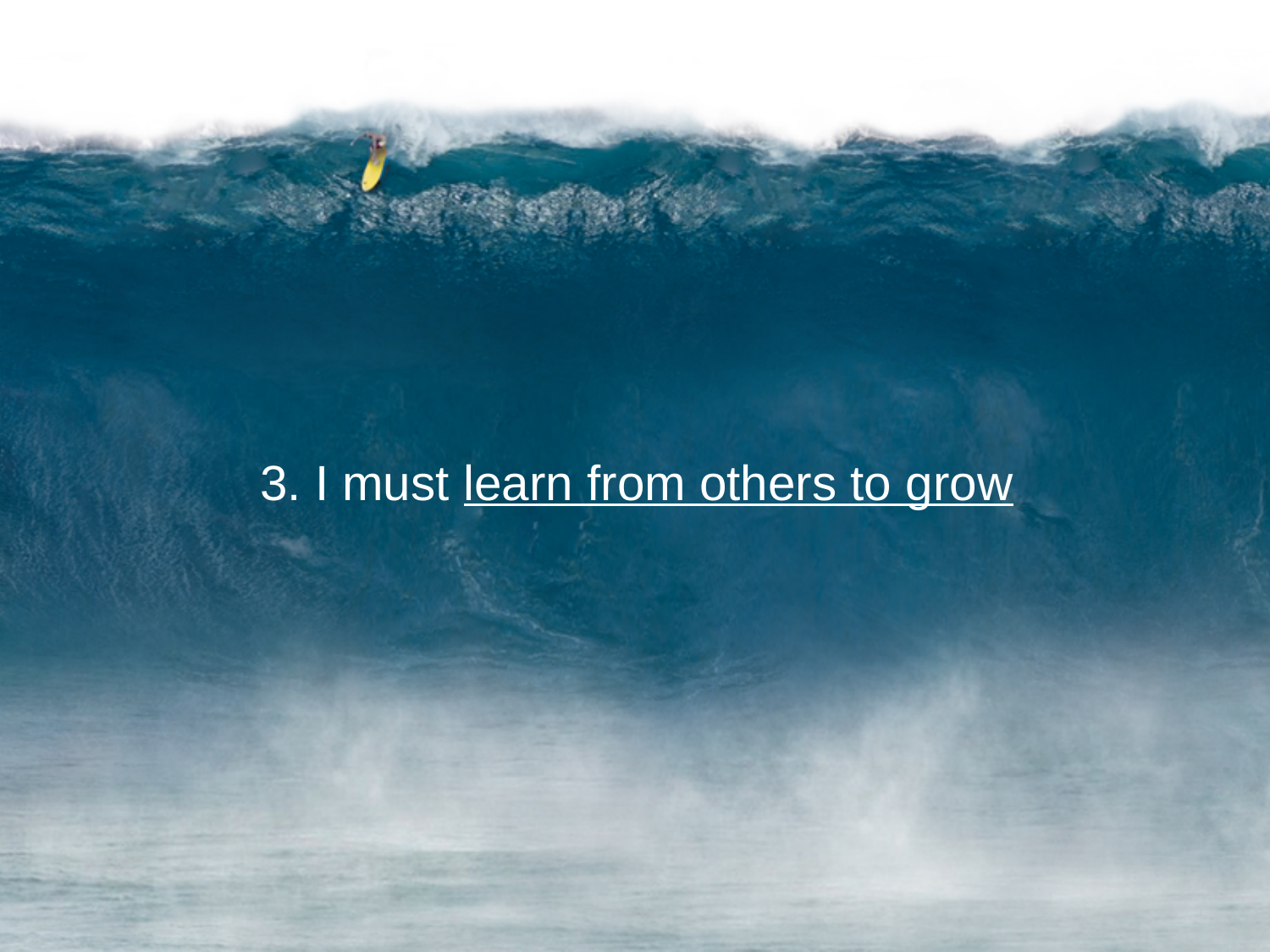

3. I must learn from others to grow